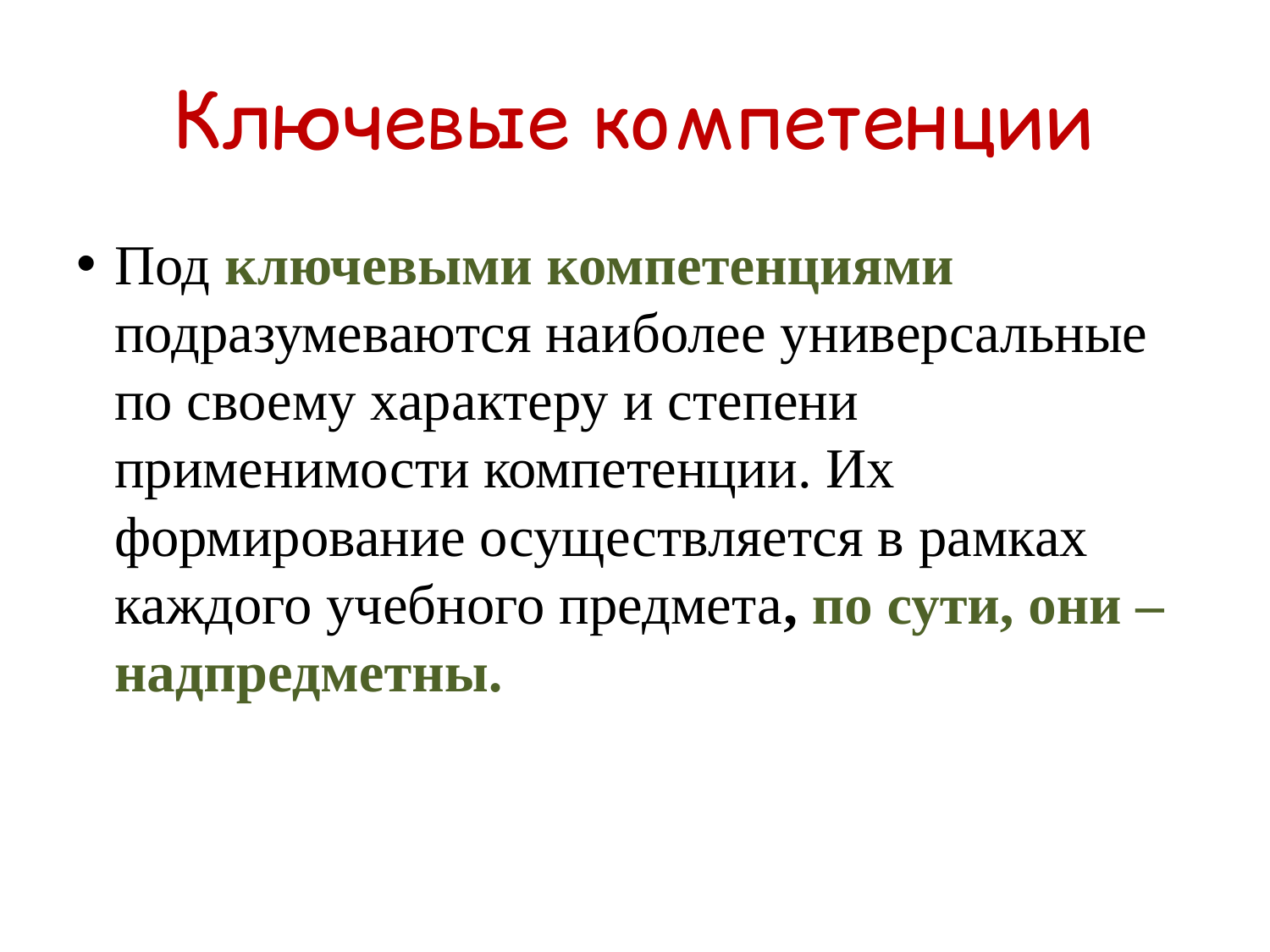

# Ключевые компетенции
Под ключевыми компетенциями подразумеваются наиболее универсальные по своему характеру и степени применимости компетенции. Их формирование осуществляется в рамках каждого учебного предмета, по сути, они – надпредметны.